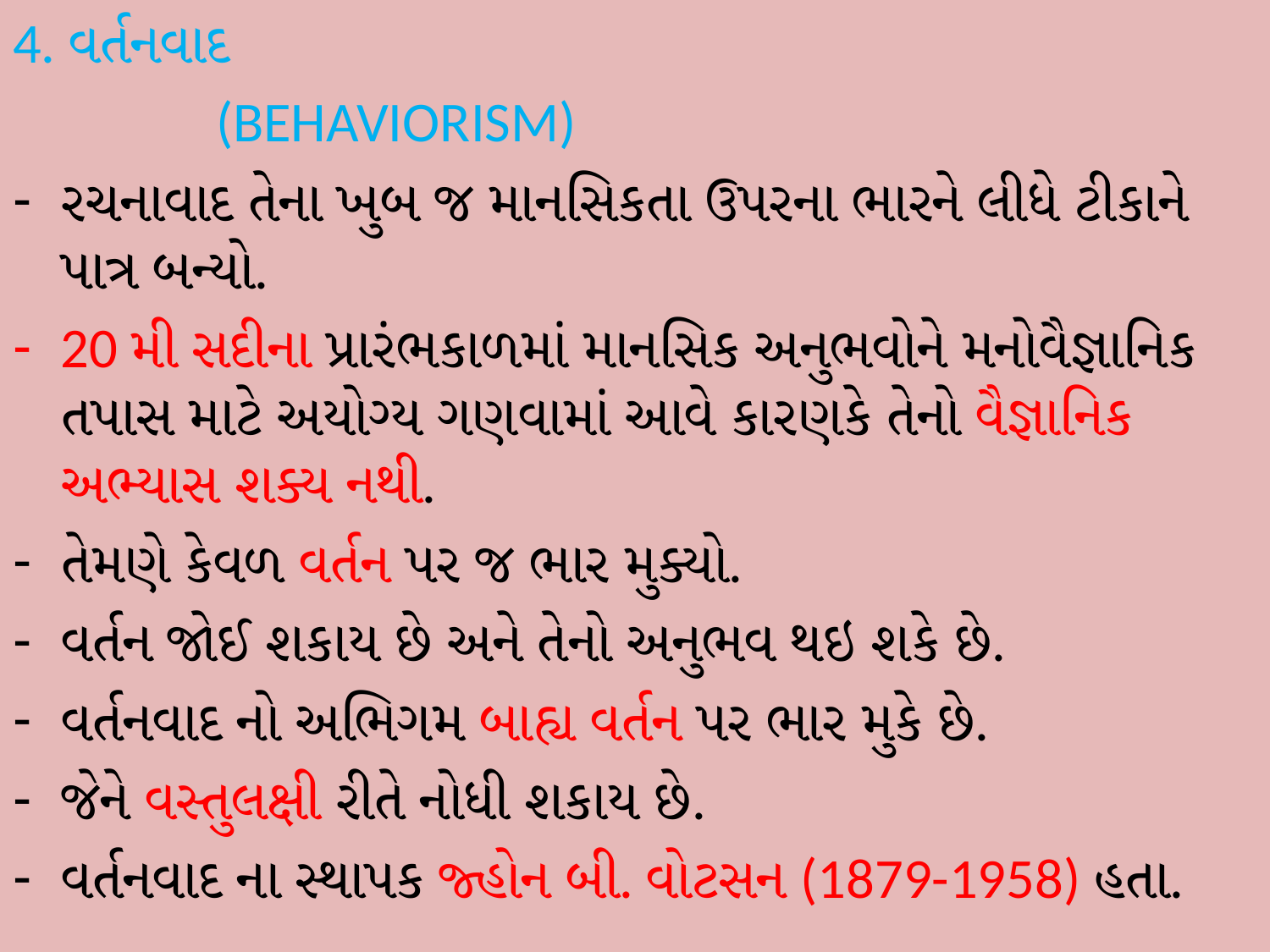

4. વર્તનવાદ
                (BEHAVIORISM)
રચનાવાદ તેના ખુબ જ માનસિકતા ઉપરના ભારને લીધે ટીકાને પાત્ર બન્યો.
20 મી સદીના પ્રારંભકાળમાં માનસિક અનુભવોને મનોવૈજ્ઞાનિક તપાસ માટે અયોગ્ય ગણવામાં આવે કારણકે તેનો વૈજ્ઞાનિક અભ્યાસ શક્ય નથી.
તેમણે કેવળ વર્તન પર જ ભાર મુક્યો.
વર્તન જોઈ શકાય છે અને તેનો અનુભવ થઇ શકે છે.
વર્તનવાદ નો અભિગમ બાહ્ય વર્તન પર ભાર મુકે છે.
જેને વસ્તુલક્ષી રીતે નોધી શકાય છે.
વર્તનવાદ ના સ્થાપક જ્હોન બી. વોટસન (1879-1958) હતા.